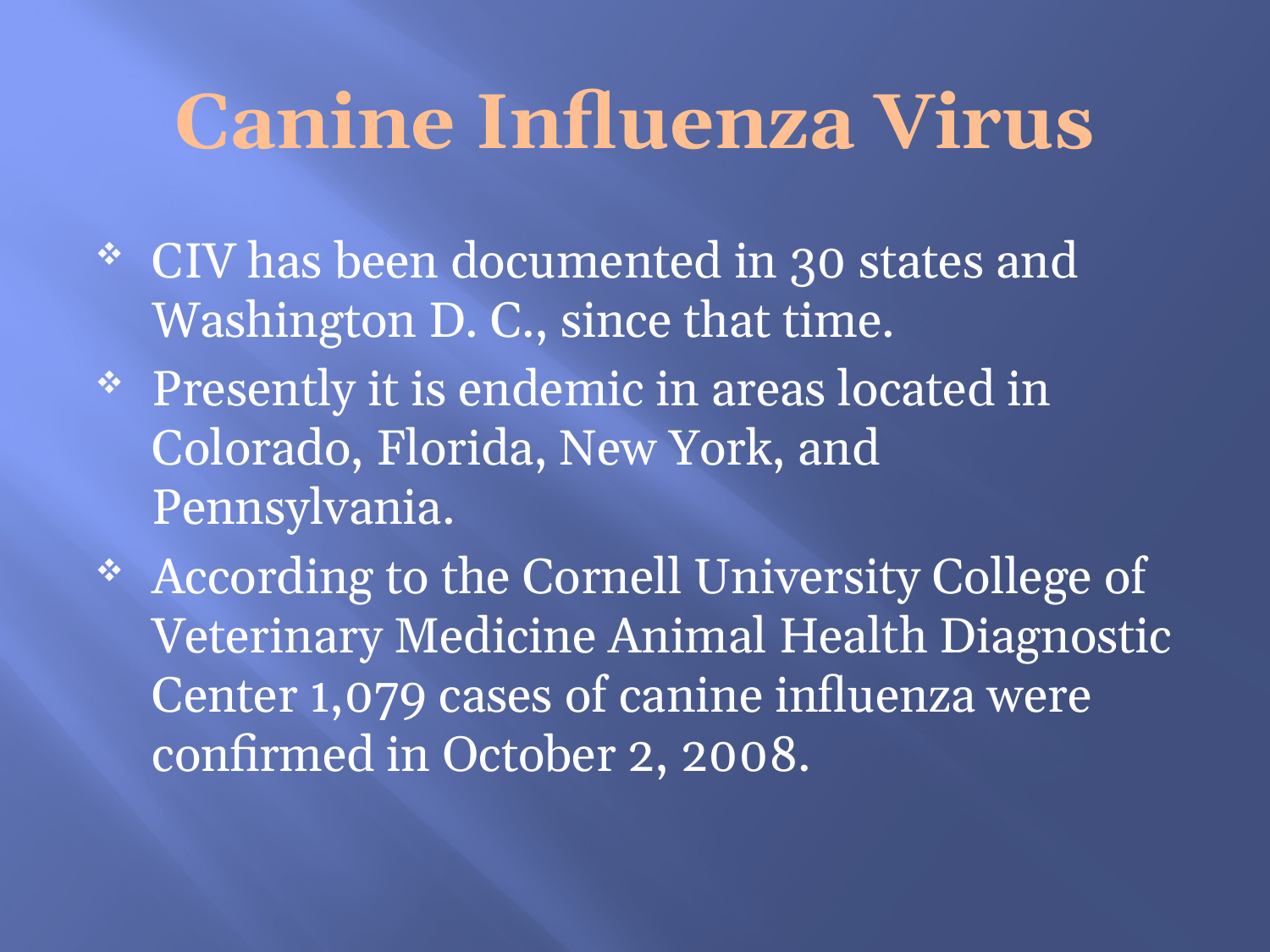

# Canine Influenza Virus
CIV has been documented in 30 states and Washington D. C., since that time.
Presently it is endemic in areas located in Colorado, Florida, New York, and Pennsylvania.
According to the Cornell University College of Veterinary Medicine Animal Health Diagnostic Center 1,079 cases of canine influenza were confirmed in October 2, 2008.